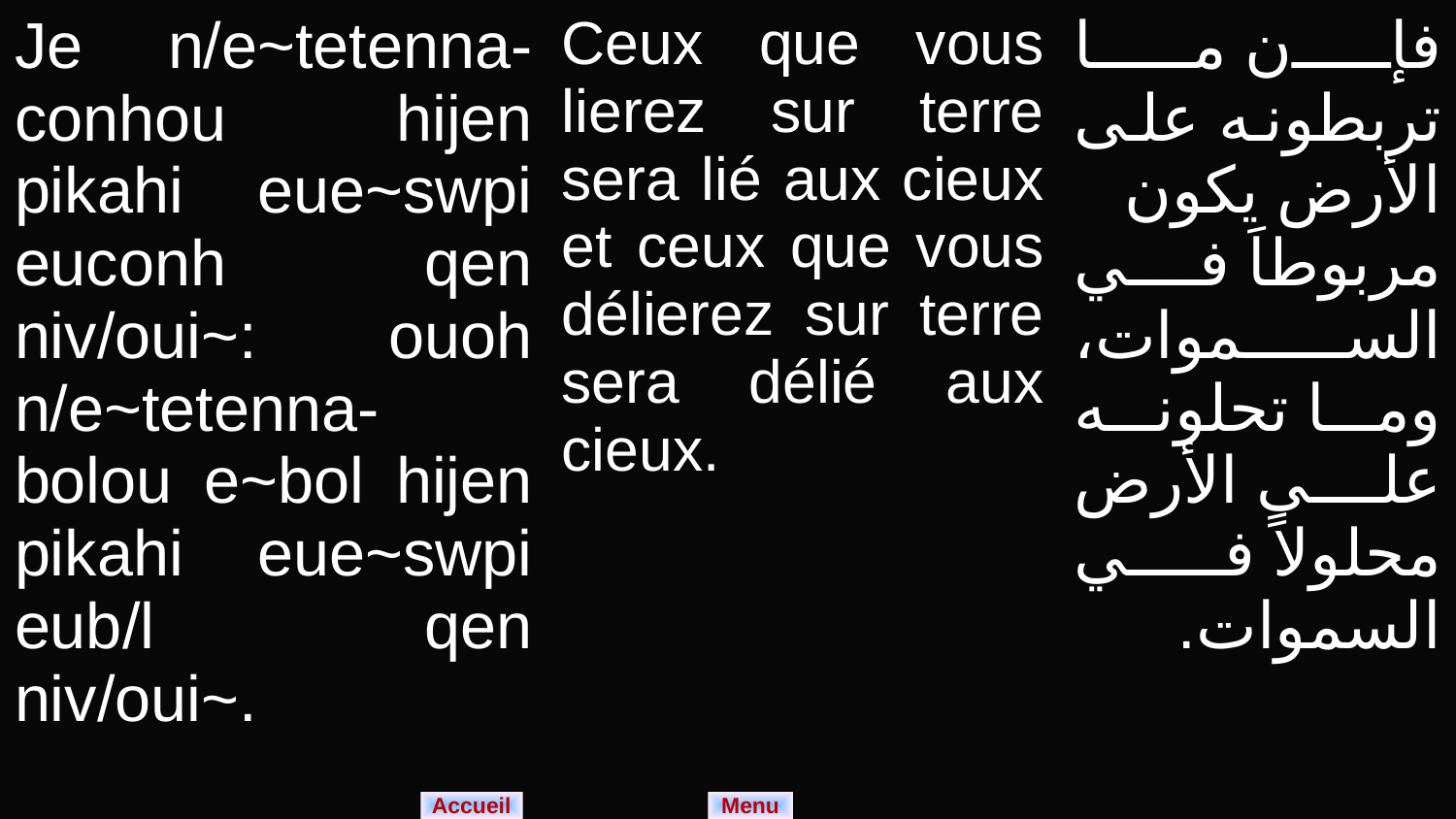

| Je n/e~tetenna-conhou hijen pikahi eue~swpi euconh qen niv/oui~: ouoh n/e~tetenna-bolou e~bol hijen pikahi eue~swpi eub/l qen niv/oui~. | Ceux que vous lierez sur terre sera lié aux cieux et ceux que vous délierez sur terre sera délié aux cieux. | فإن ما تربطونه على الأرض يكون مربوطاَ في السموات، وما تحلونه على الأرض محلولاً في السموات. |
| --- | --- | --- |
Menu